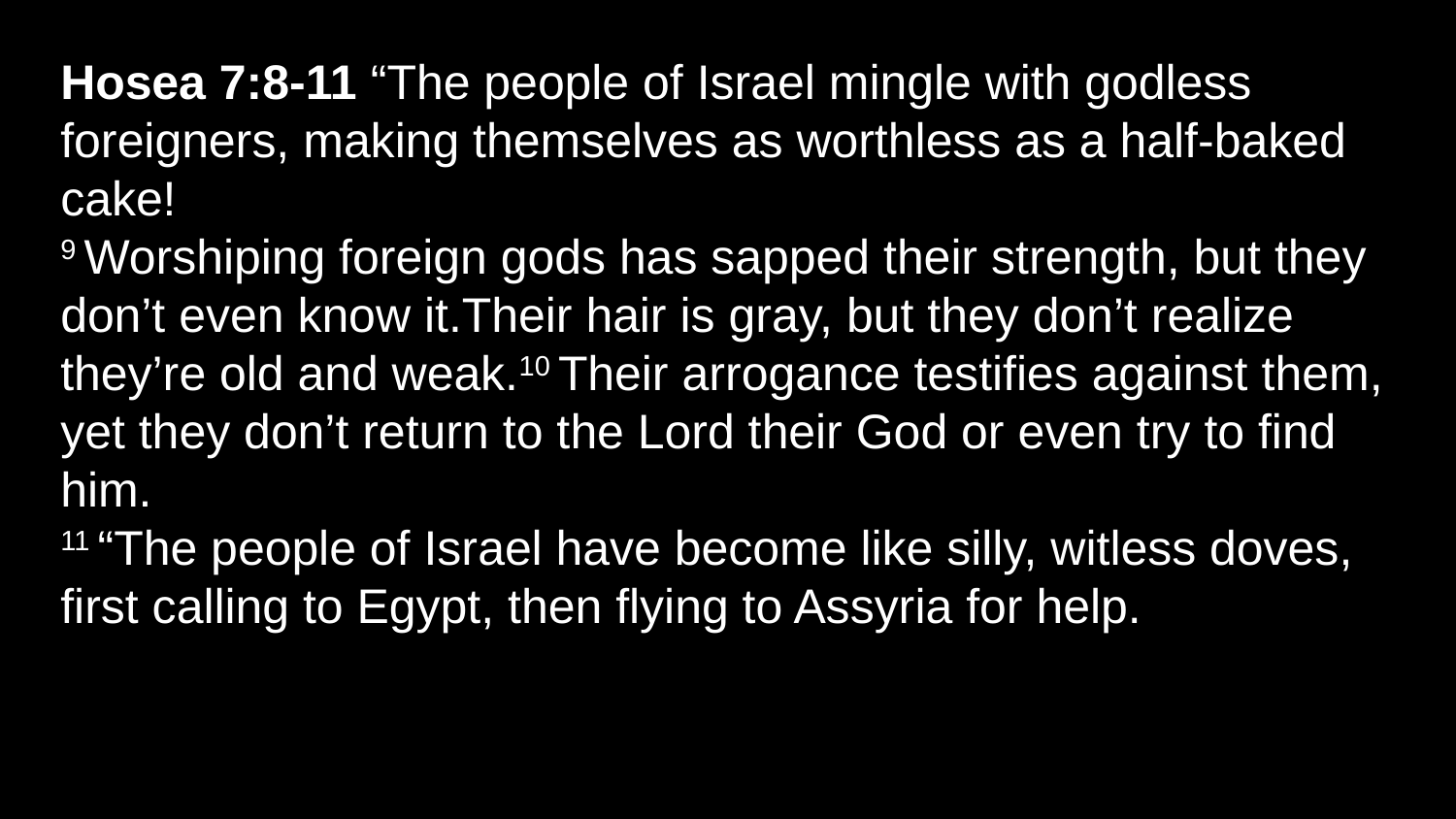

Hosea 7:8-11 “The people of Israel mingle with godless foreigners, making themselves as worthless as a half-baked cake!
9 Worshiping foreign gods has sapped their strength, but they don’t even know it.Their hair is gray, but they don’t realize they’re old and weak.10 Their arrogance testifies against them, yet they don’t return to the Lord their God or even try to find him.
11 “The people of Israel have become like silly, witless doves, first calling to Egypt, then flying to Assyria for help.